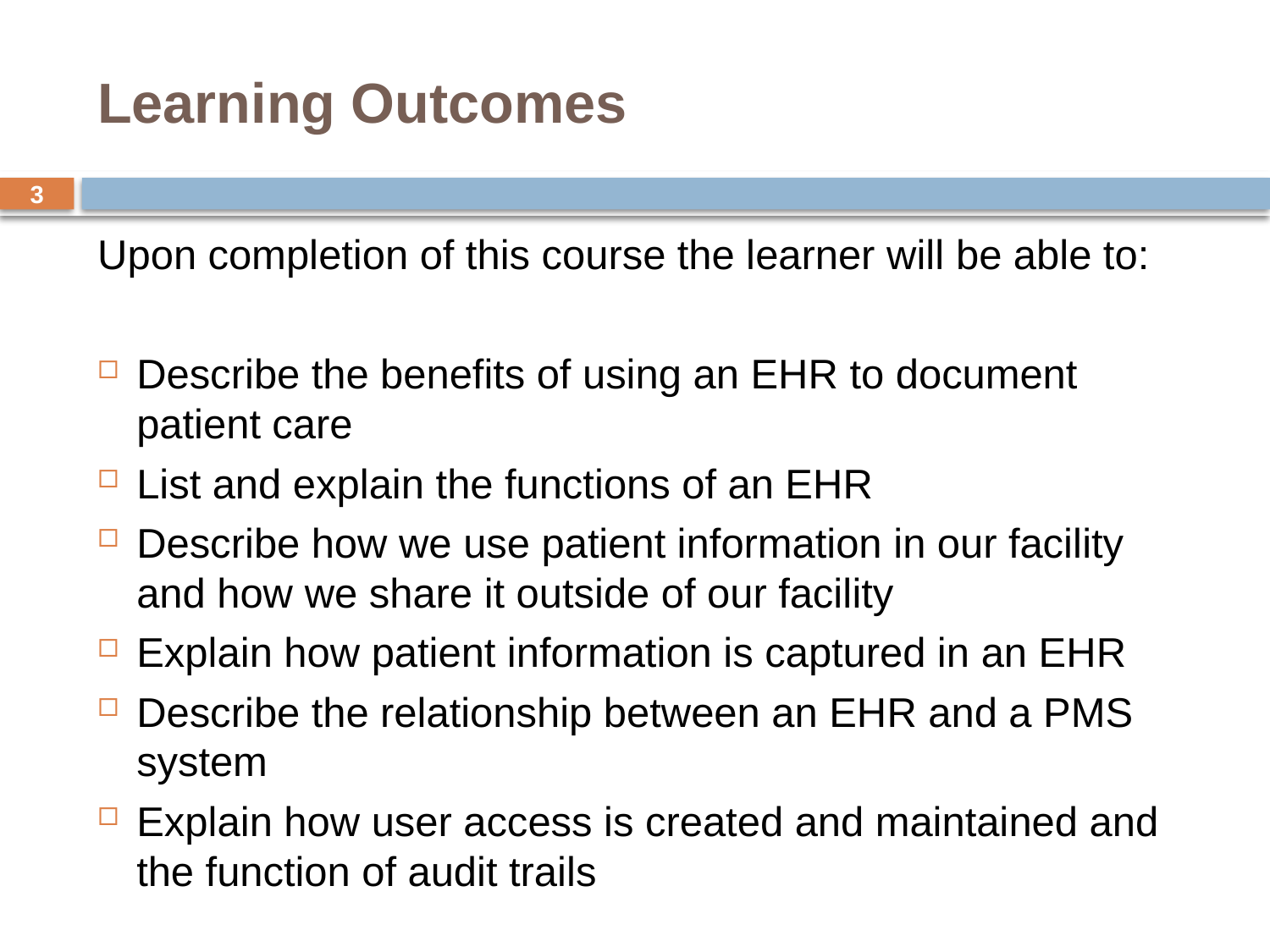

# Learning Outcomes
3
Upon completion of this course the learner will be able to:

Describe the benefits of using an EHR to document patient care
List and explain the functions of an EHR
Describe how we use patient information in our facility and how we share it outside of our facility
Explain how patient information is captured in an EHR
Describe the relationship between an EHR and a PMS system
Explain how user access is created and maintained and the function of audit trails